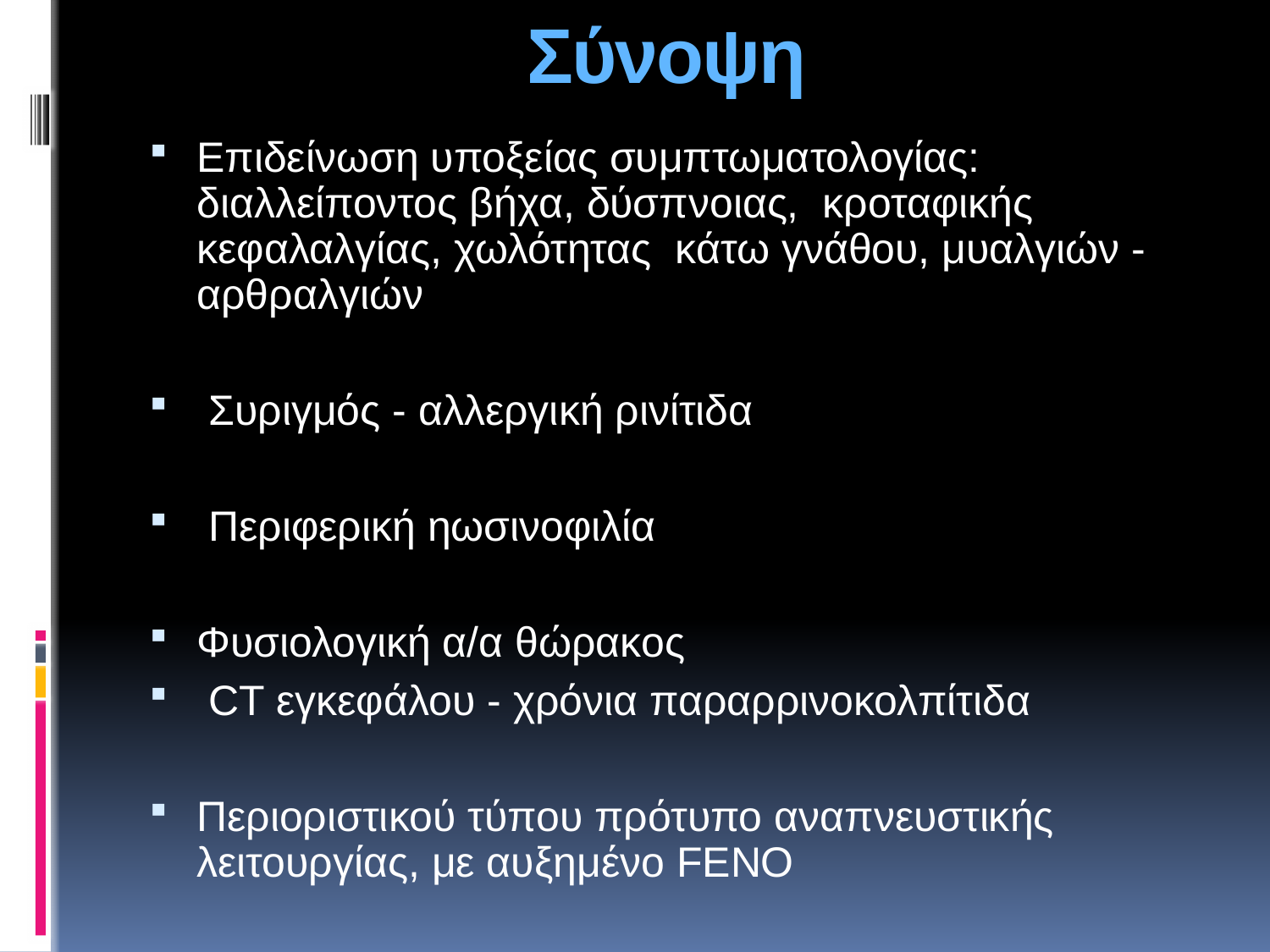

# Σύνοψη
Επιδείνωση υποξείας συμπτωματολογίας: διαλλείποντος βήχα, δύσπνοιας,  κροταφικής κεφαλαλγίας, χωλότητας  κάτω γνάθου, μυαλγιών - αρθραλγιών

 Συριγμός - αλλεργική ρινίτιδα

 Περιφερική ηωσινοφιλία

Φυσιολογική α/α θώρακος
 CT εγκεφάλου - χρόνια παραρρινοκολπίτιδα

Περιοριστικού τύπου πρότυπο αναπνευστικής λειτουργίας, με αυξημένο FENO